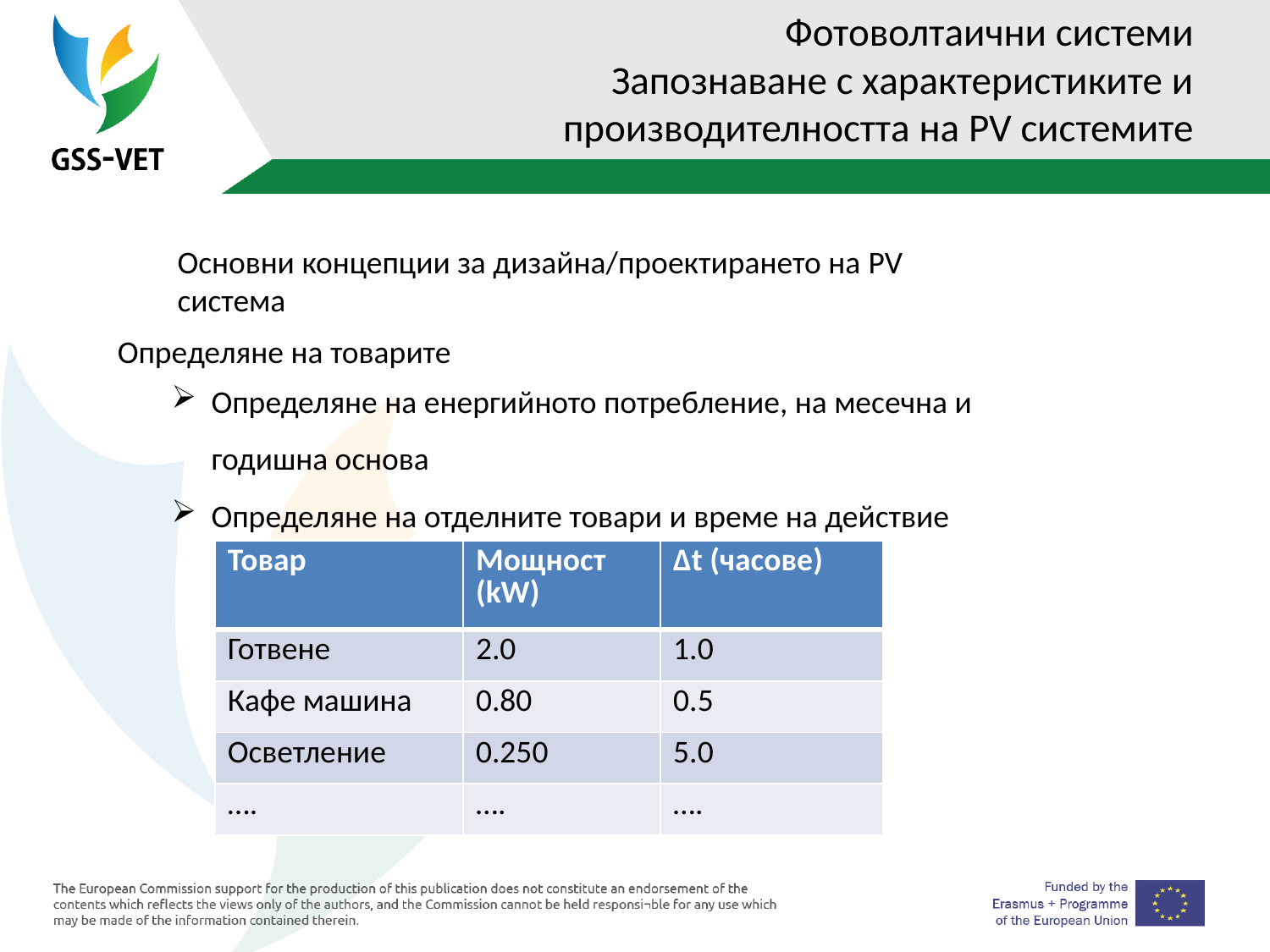

# Фотоволтаични системи Запознаване с характеристиките и производителността на PV системите
Основни концепции за дизайна/проектирането на PV система
Определяне на товарите
Определяне на енергийното потребление, на месечна и годишна основа
Определяне на отделните товари и време на действие
| Товар | Мощност (kW) | Δt (часове) |
| --- | --- | --- |
| Готвене | 2.0 | 1.0 |
| Кафе машина | 0.80 | 0.5 |
| Осветление | 0.250 | 5.0 |
| …. | …. | …. |